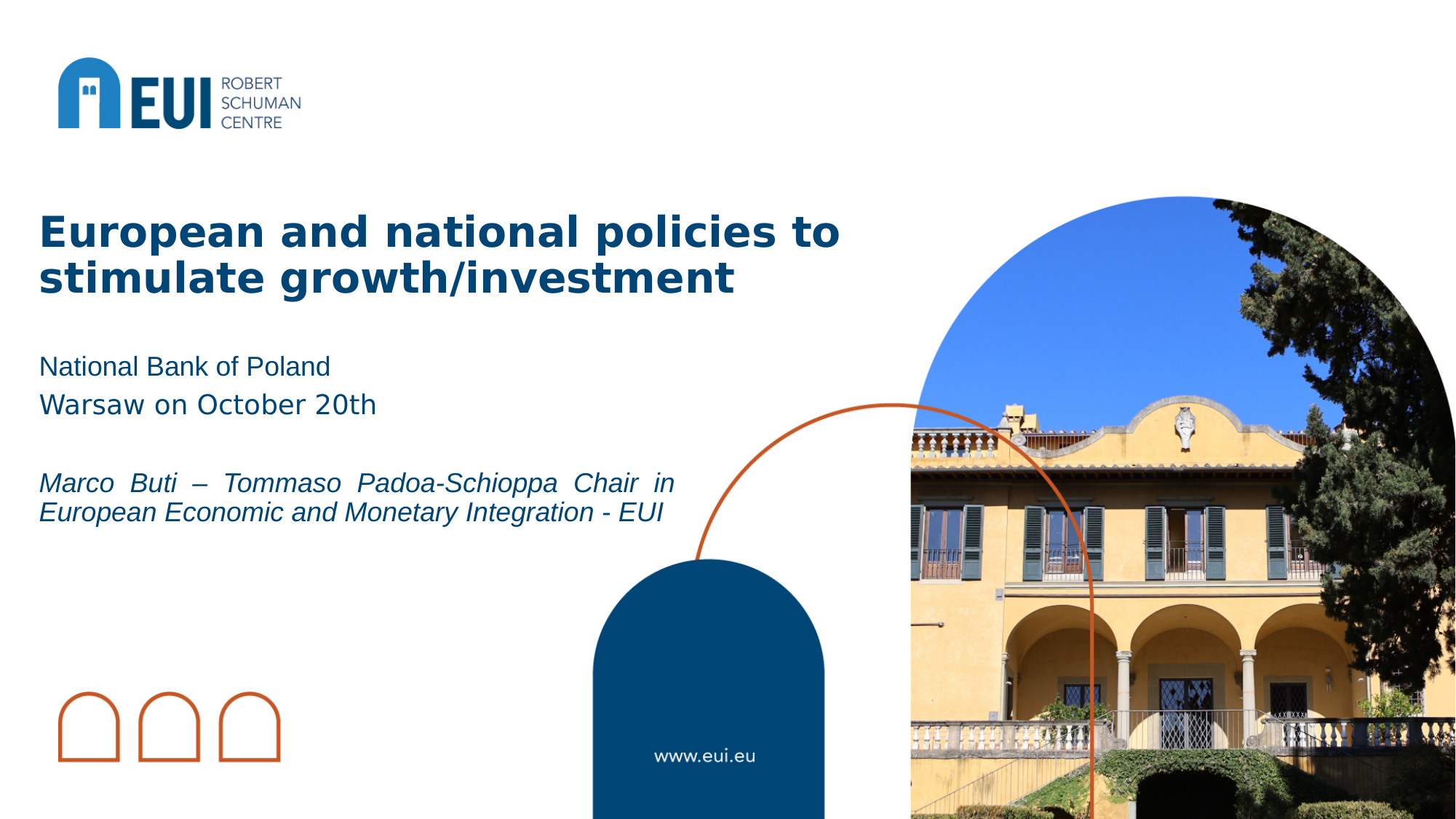

European and national policies to stimulate growth/investment
National Bank of Poland
Warsaw on October 20th

Marco Buti – Tommaso Padoa-Schioppa Chair in European Economic and Monetary Integration - EUI